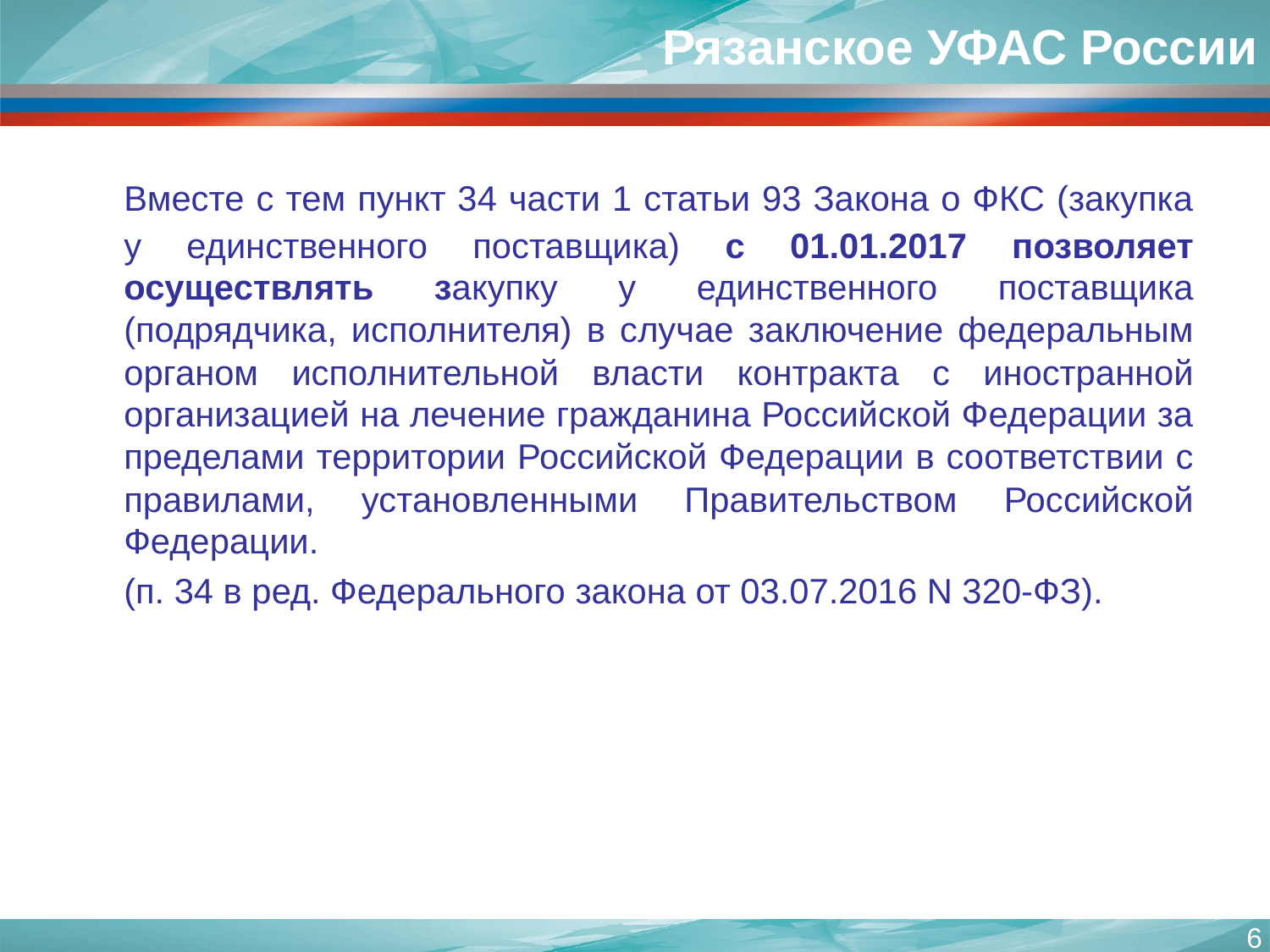

# Рязанское УФАС России
	Вместе с тем пункт 34 части 1 статьи 93 Закона о ФКС (закупка у единственного поставщика) с 01.01.2017 позволяет осуществлять закупку у единственного поставщика (подрядчика, исполнителя) в случае заключение федеральным органом исполнительной власти контракта с иностранной организацией на лечение гражданина Российской Федерации за пределами территории Российской Федерации в соответствии с правилами, установленными Правительством Российской Федерации.
	(п. 34 в ред. Федерального закона от 03.07.2016 N 320-ФЗ).

6